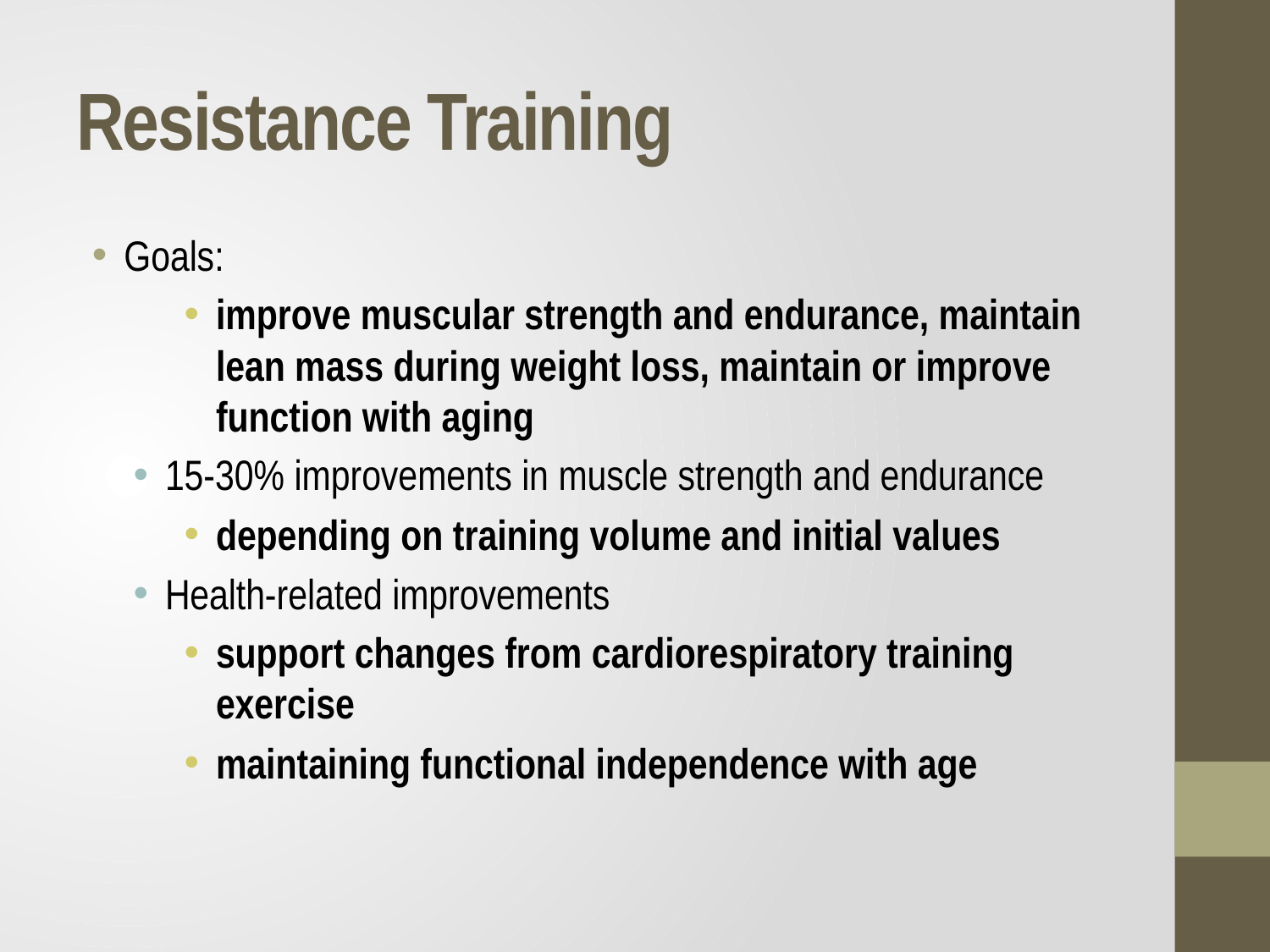

# Resistance Training
Goals:
improve muscular strength and endurance, maintain lean mass during weight loss, maintain or improve function with aging
15-30% improvements in muscle strength and endurance
depending on training volume and initial values
Health-related improvements
support changes from cardiorespiratory training exercise
maintaining functional independence with age